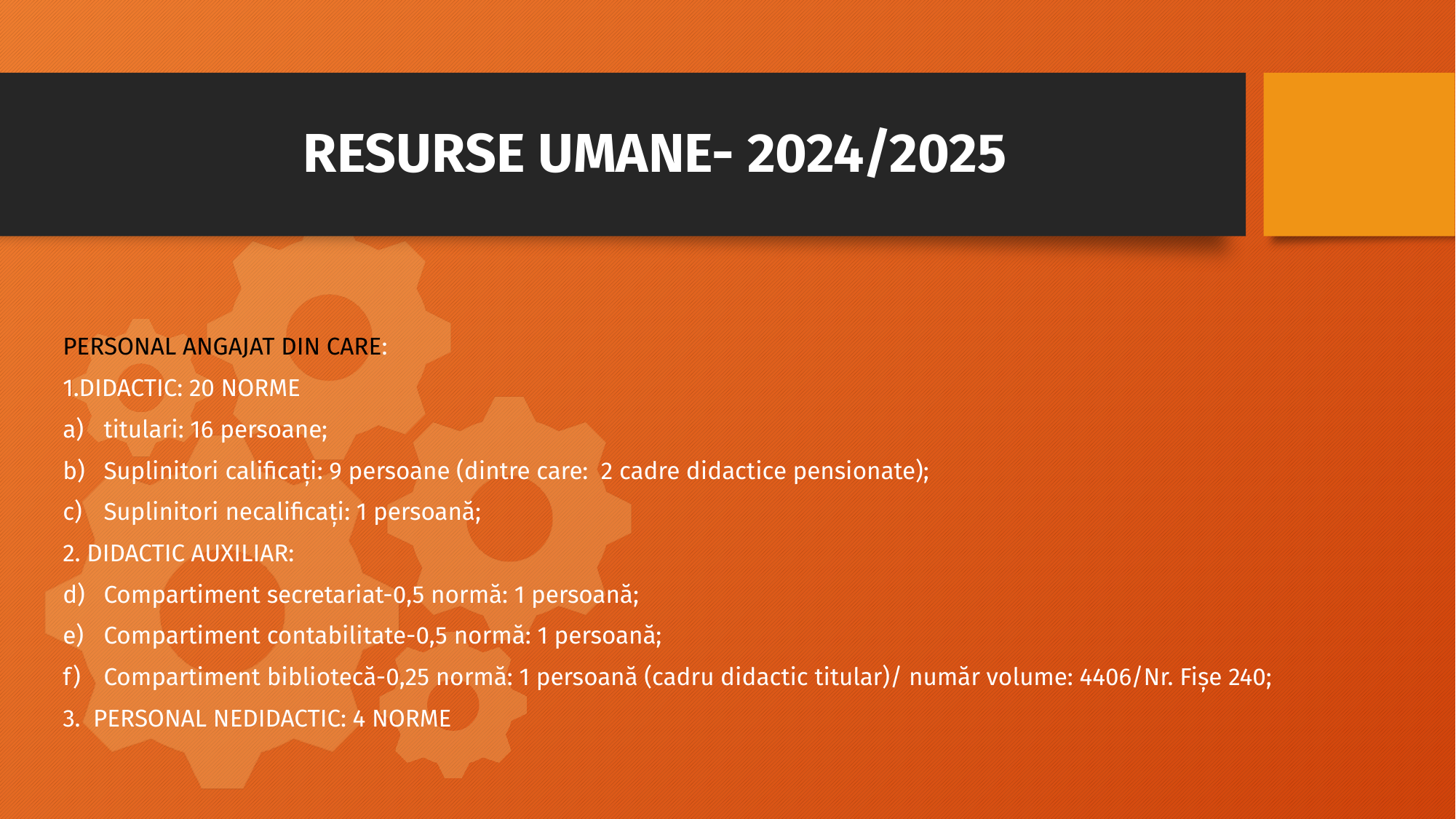

# RESURSE UMANE- 2024/2025

PERSONAL ANGAJAT DIN CARE:
1.DIDACTIC: 20 NORME
titulari: 16 persoane;
Suplinitori calificați: 9 persoane (dintre care:  2 cadre didactice pensionate);
Suplinitori necalificați: 1 persoană;
2. DIDACTIC AUXILIAR:
Compartiment secretariat-0,5 normă: 1 persoană;
Compartiment contabilitate-0,5 normă: 1 persoană;
Compartiment bibliotecă-0,25 normă: 1 persoană (cadru didactic titular)/ număr volume: 4406/Nr. Fișe 240;
3.  PERSONAL NEDIDACTIC: 4 NORME